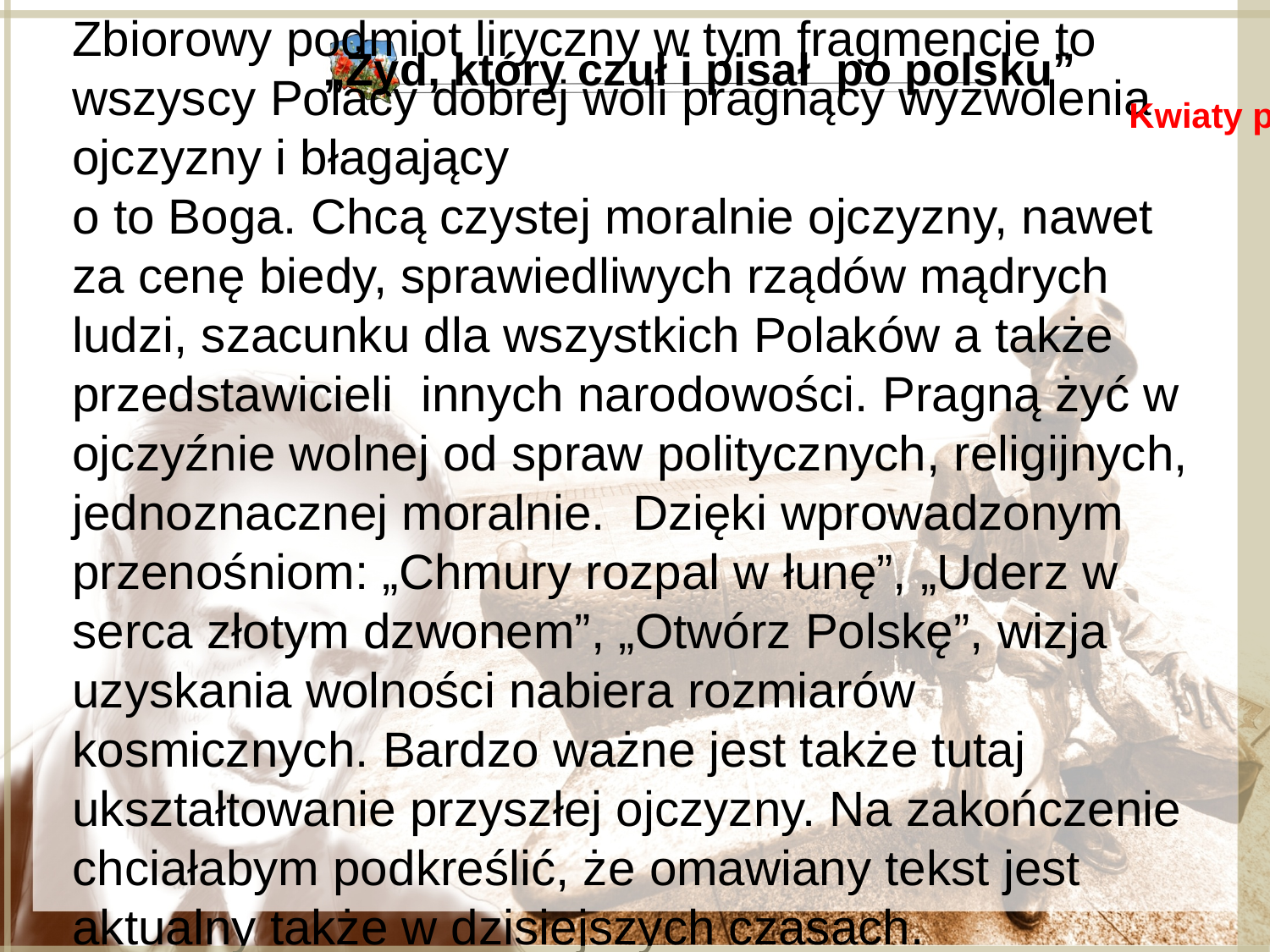

„Żyd, który czuł i pisał  po polsku”
Zbiorowy podmiot liryczny w tym fragmencie to wszyscy Polacy dobrej woli pragnący wyzwolenia ojczyzny i błagający
o to Boga. Chcą czystej moralnie ojczyzny, nawet za cenę biedy, sprawiedliwych rządów mądrych ludzi, szacunku dla wszystkich Polaków a także przedstawicieli  innych narodowości. Pragną żyć w ojczyźnie wolnej od spraw politycznych, religijnych, jednoznacznej moralnie.  Dzięki wprowadzonym przenośniom: „Chmury rozpal w łunę”, „Uderz w serca złotym dzwonem”, „Otwórz Polskę”, wizja uzyskania wolności nabiera rozmiarów kosmicznych. Bardzo ważne jest także tutaj ukształtowanie przyszłej ojczyzny. Na zakończenie chciałabym podkreślić, że omawiany tekst jest aktualny także w dzisiejszych czasach.
Kwiaty polskie